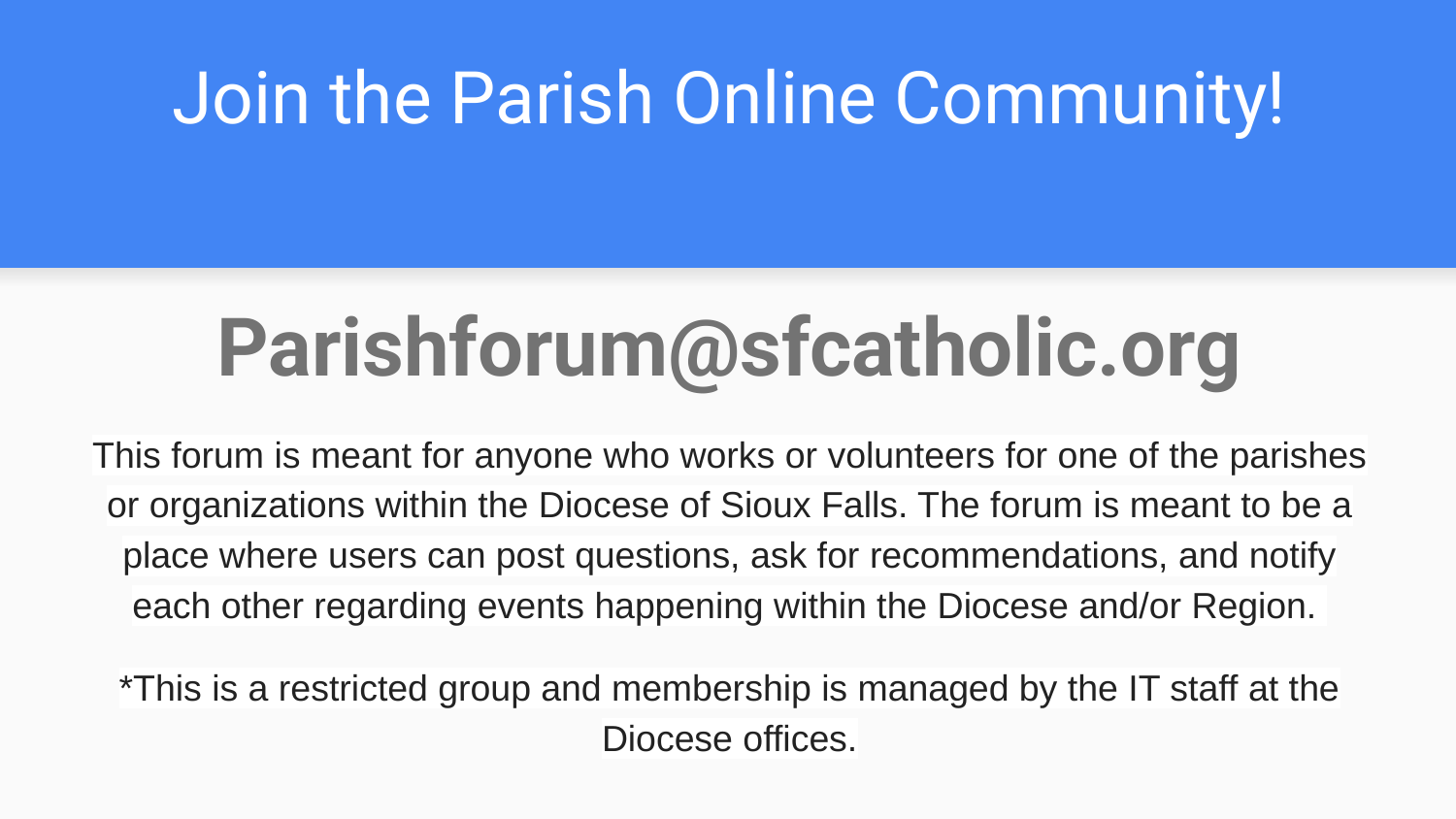

# Join the Parish Online Community!
Parishforum@sfcatholic.org
This forum is meant for anyone who works or volunteers for one of the parishes or organizations within the Diocese of Sioux Falls. The forum is meant to be a place where users can post questions, ask for recommendations, and notify each other regarding events happening within the Diocese and/or Region.
*This is a restricted group and membership is managed by the IT staff at the Diocese offices.